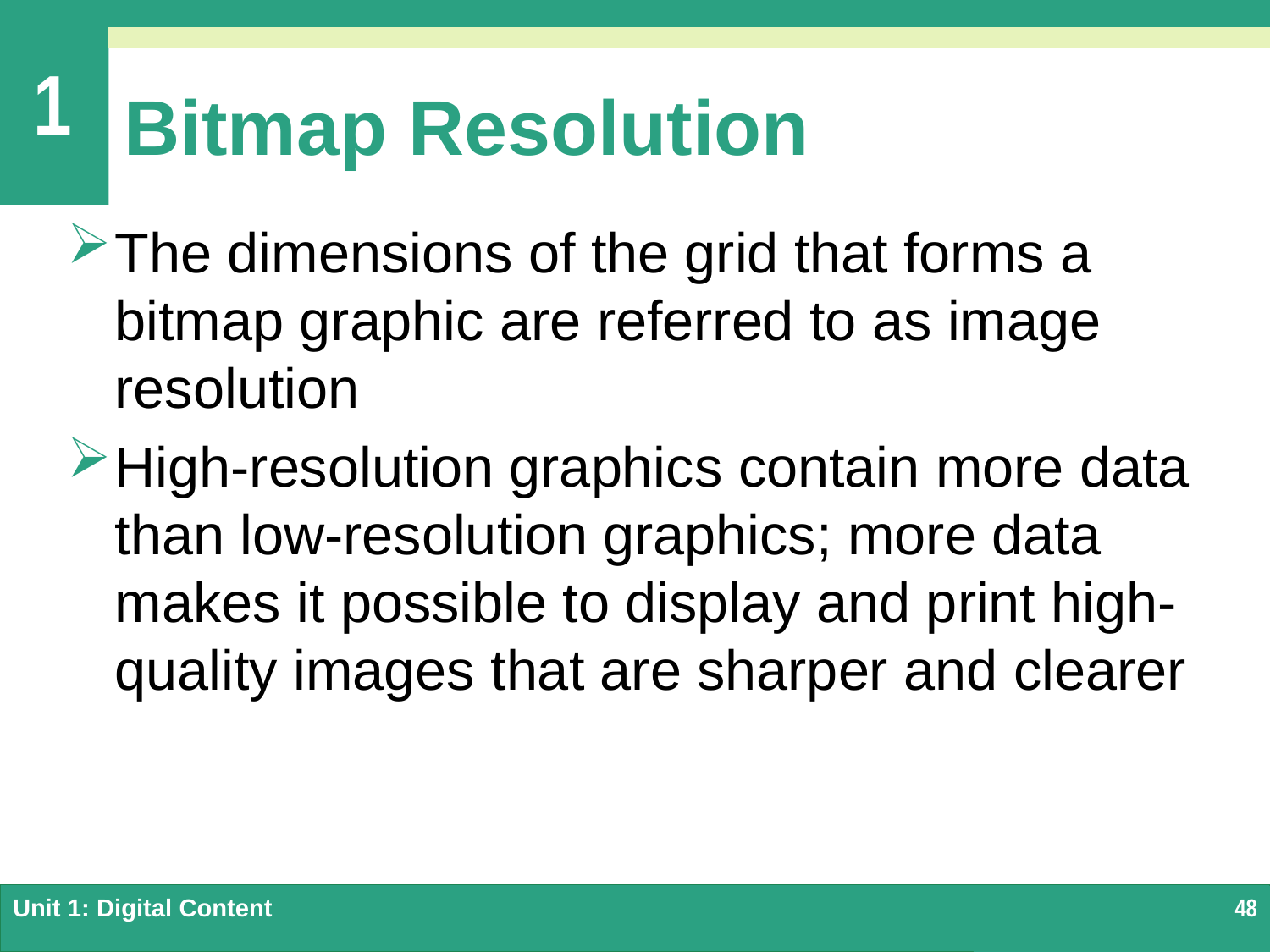

# Bitmap Resolution
The dimensions of the grid that forms a bitmap graphic are referred to as image resolution
High-resolution graphics contain more data than low-resolution graphics; more data makes it possible to display and print high-quality images that are sharper and clearer

Unit 1: Digital Content
48